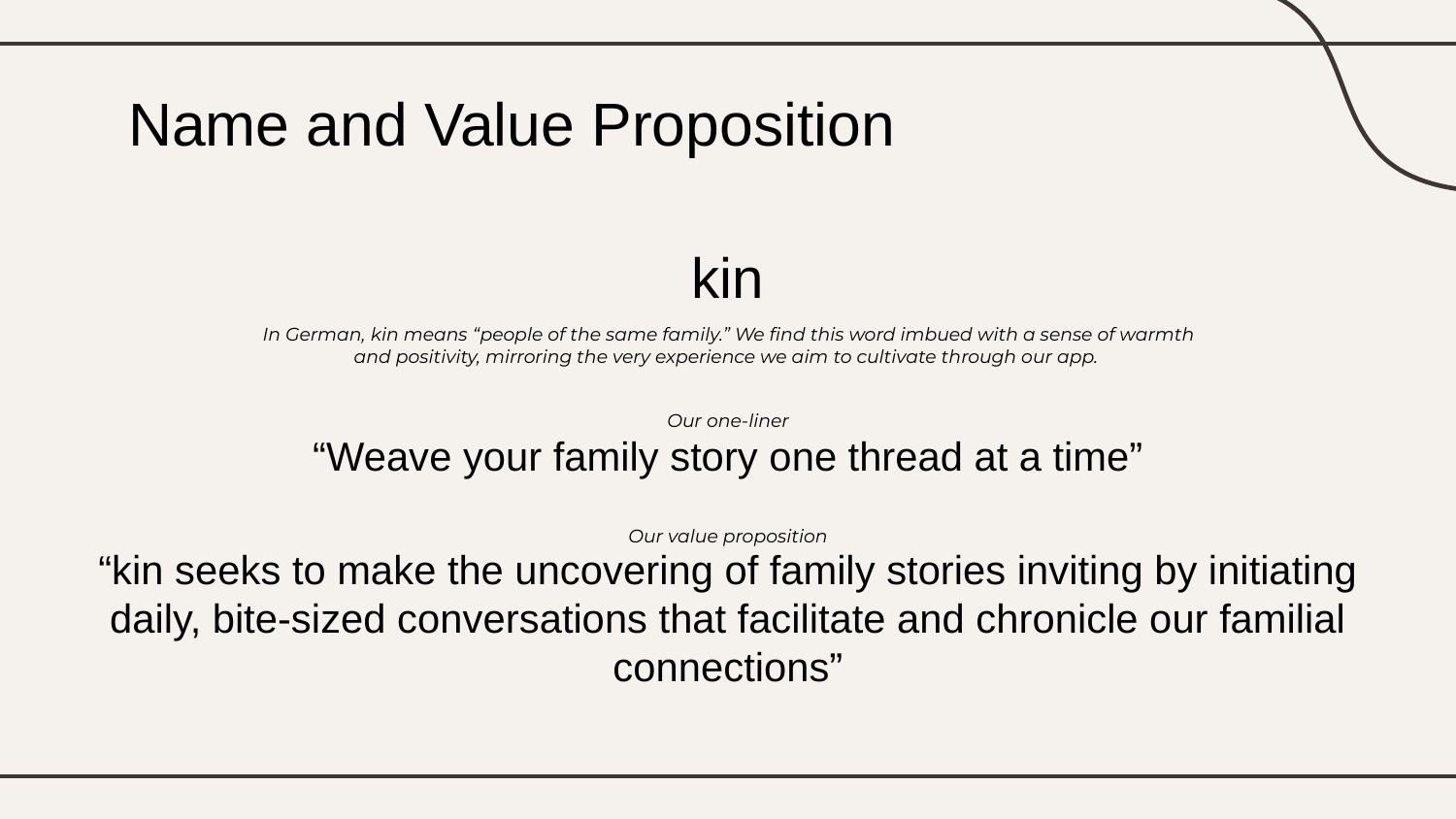

# Name and Value Proposition
kin
In German, kin means “people of the same family.” We find this word imbued with a sense of warmth and positivity, mirroring the very experience we aim to cultivate through our app.
Our one-liner
“Weave your family story one thread at a time”
Our value proposition
“kin seeks to make the uncovering of family stories inviting by initiating daily, bite-sized conversations that facilitate and chronicle our familial connections”